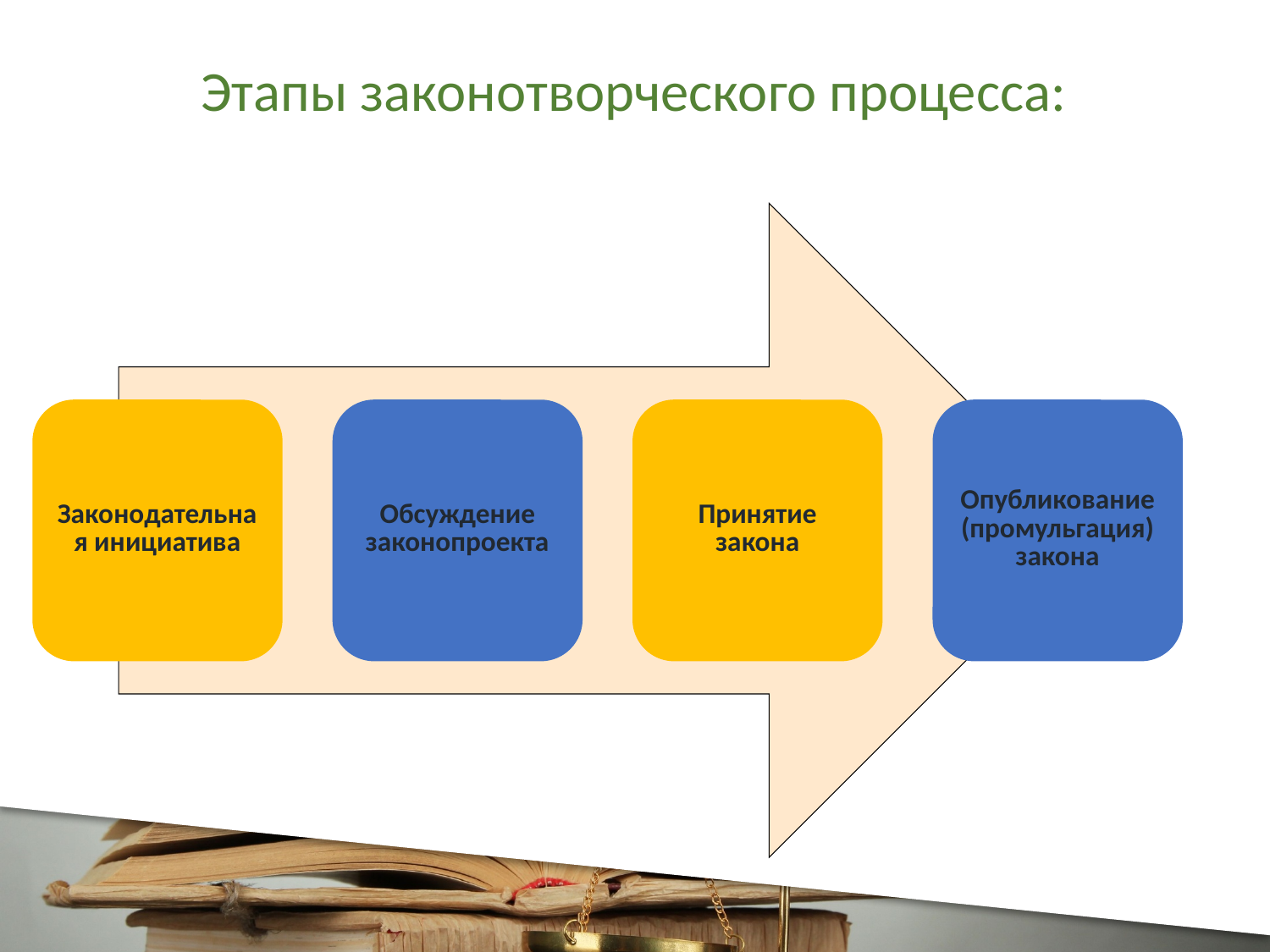

# Этапы законотворческого процесса:
Законодательная инициатива
Обсуждение законопроекта
Принятие закона
Опубликование (промульгация) закона